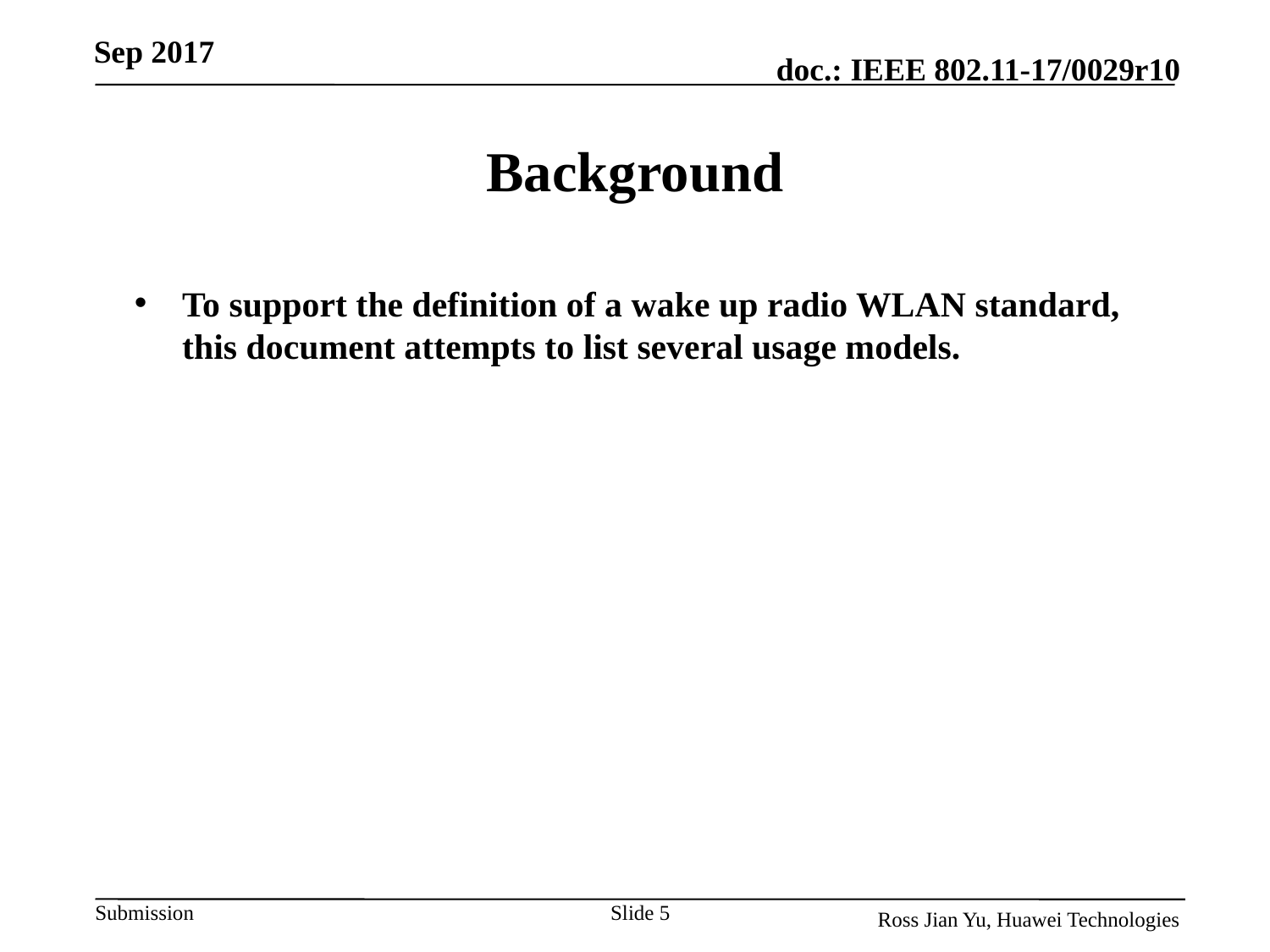

Sep 2017
# Background
To support the definition of a wake up radio WLAN standard, this document attempts to list several usage models.
Slide 5
Ross Jian Yu, Huawei Technologies